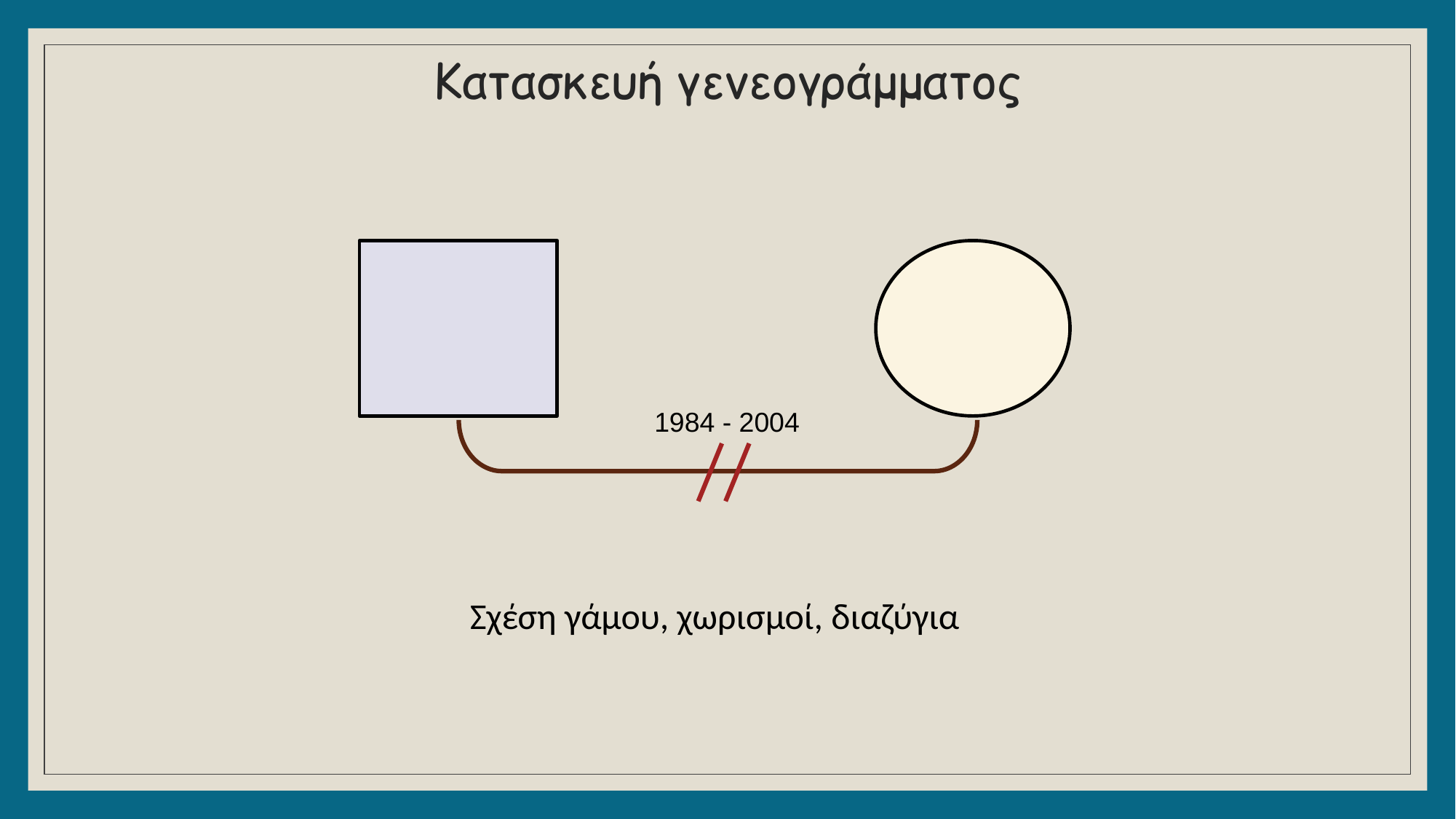

Κατασκευή γενεογράμματος

 1984 - 2004

Σχέση γάμου, χωρισμοί, διαζύγια